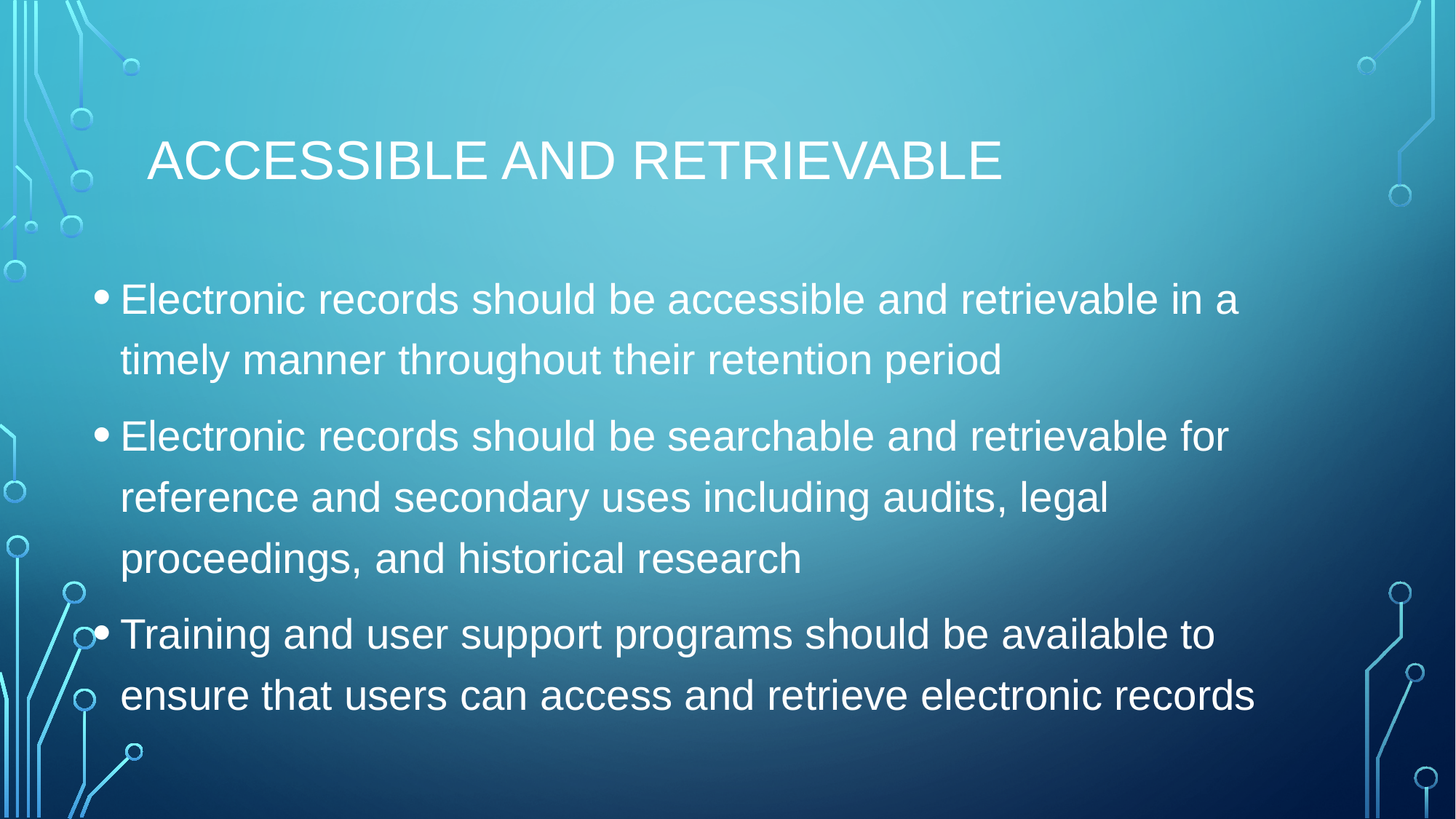

# Accessible and retrievable
Electronic records should be accessible and retrievable in a timely manner throughout their retention period
Electronic records should be searchable and retrievable for reference and secondary uses including audits, legal proceedings, and historical research
Training and user support programs should be available to ensure that users can access and retrieve electronic records